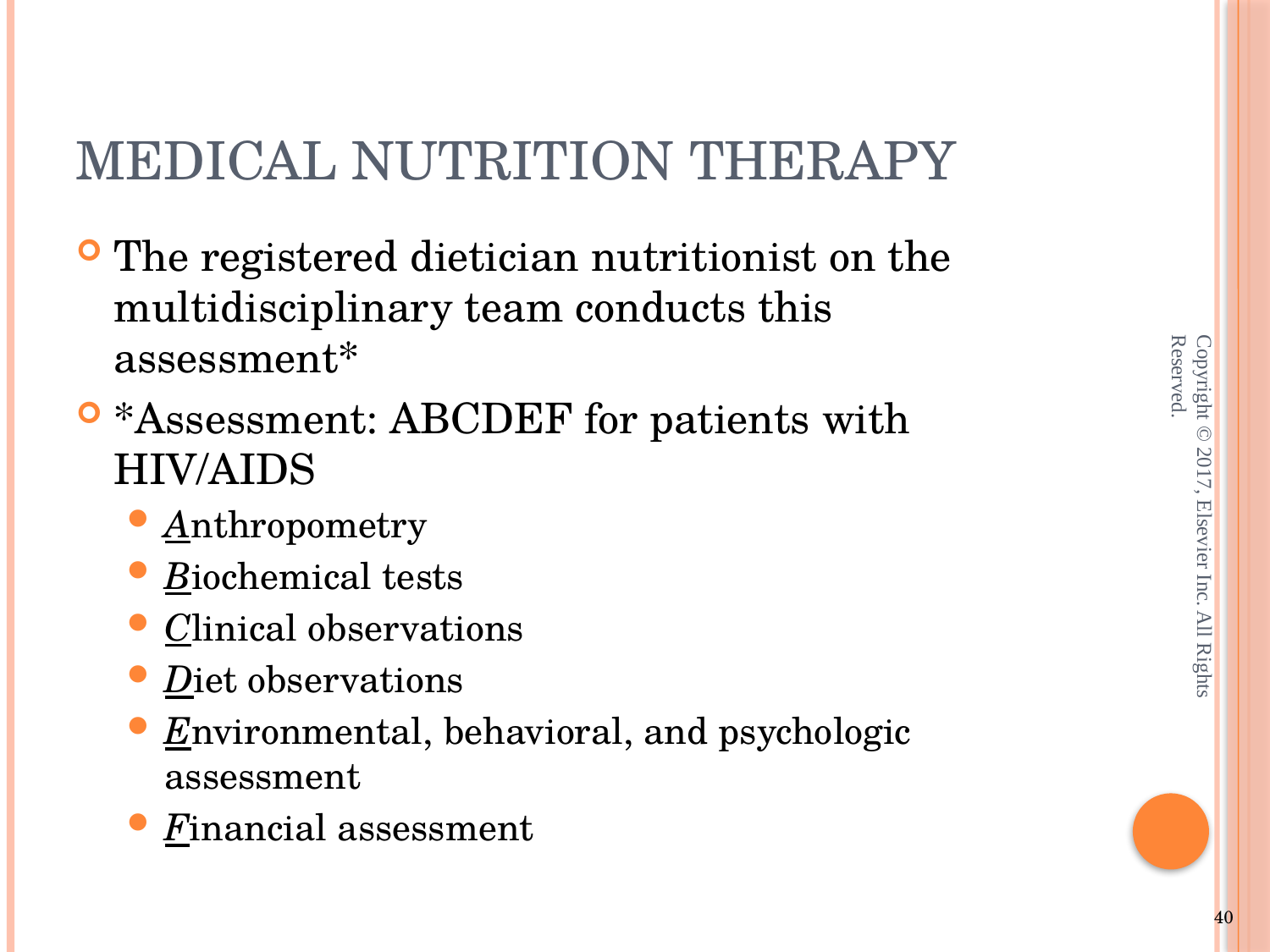

# Medical Nutrition Therapy
The registered dietician nutritionist on the multidisciplinary team conducts this assessment*
*Assessment: ABCDEF for patients with HIV/AIDS
Anthropometry
Biochemical tests
Clinical observations
Diet observations
Environmental, behavioral, and psychologic assessment
Financial assessment
Copyright © 2017, Elsevier Inc. All Rights Reserved.
40